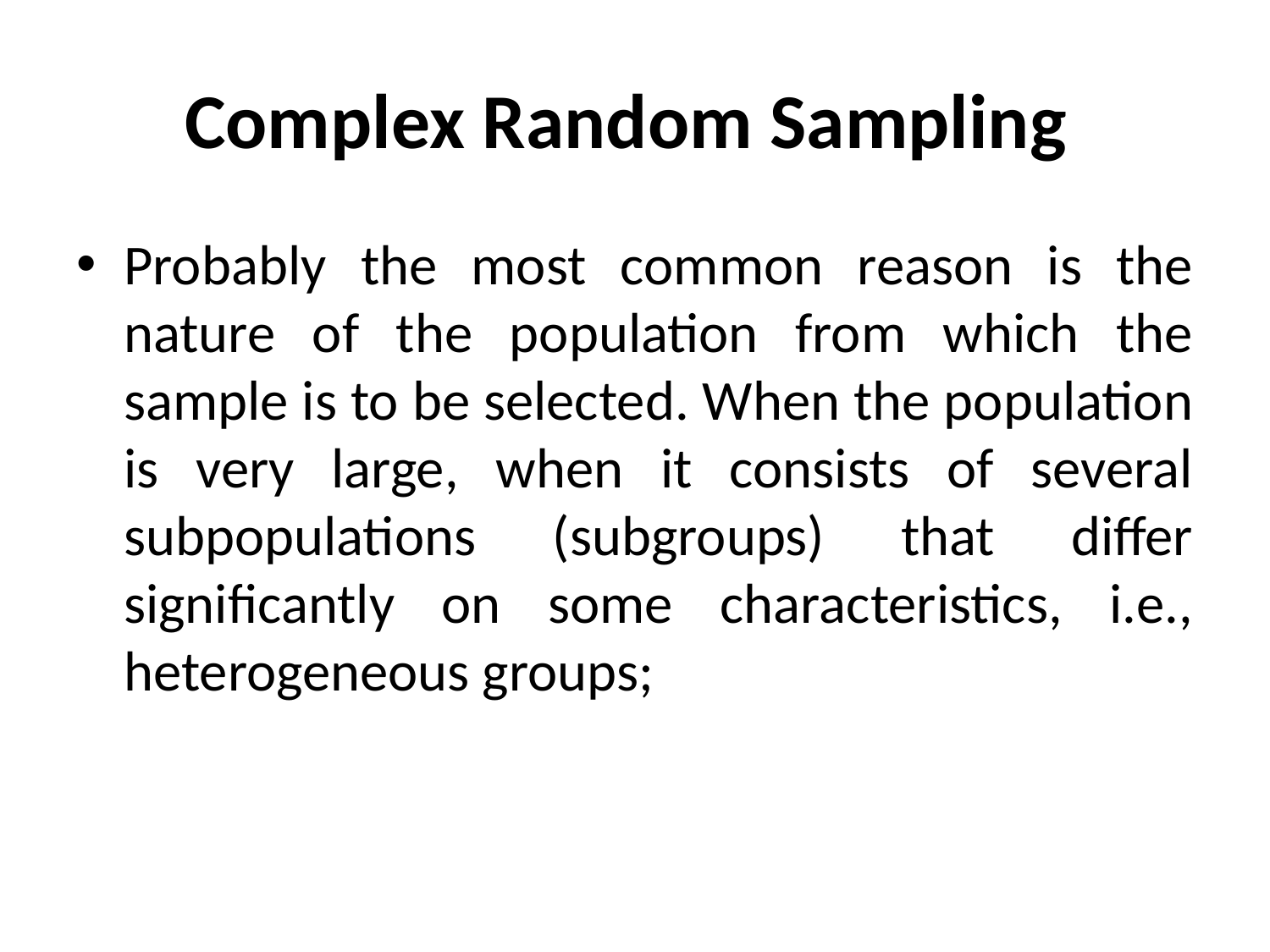

# Complex Random Sampling
Probably the most common reason is the nature of the population from which the sample is to be selected. When the population is very large, when it consists of several subpopulations (subgroups) that differ significantly on some characteristics, i.e., heterogeneous groups;